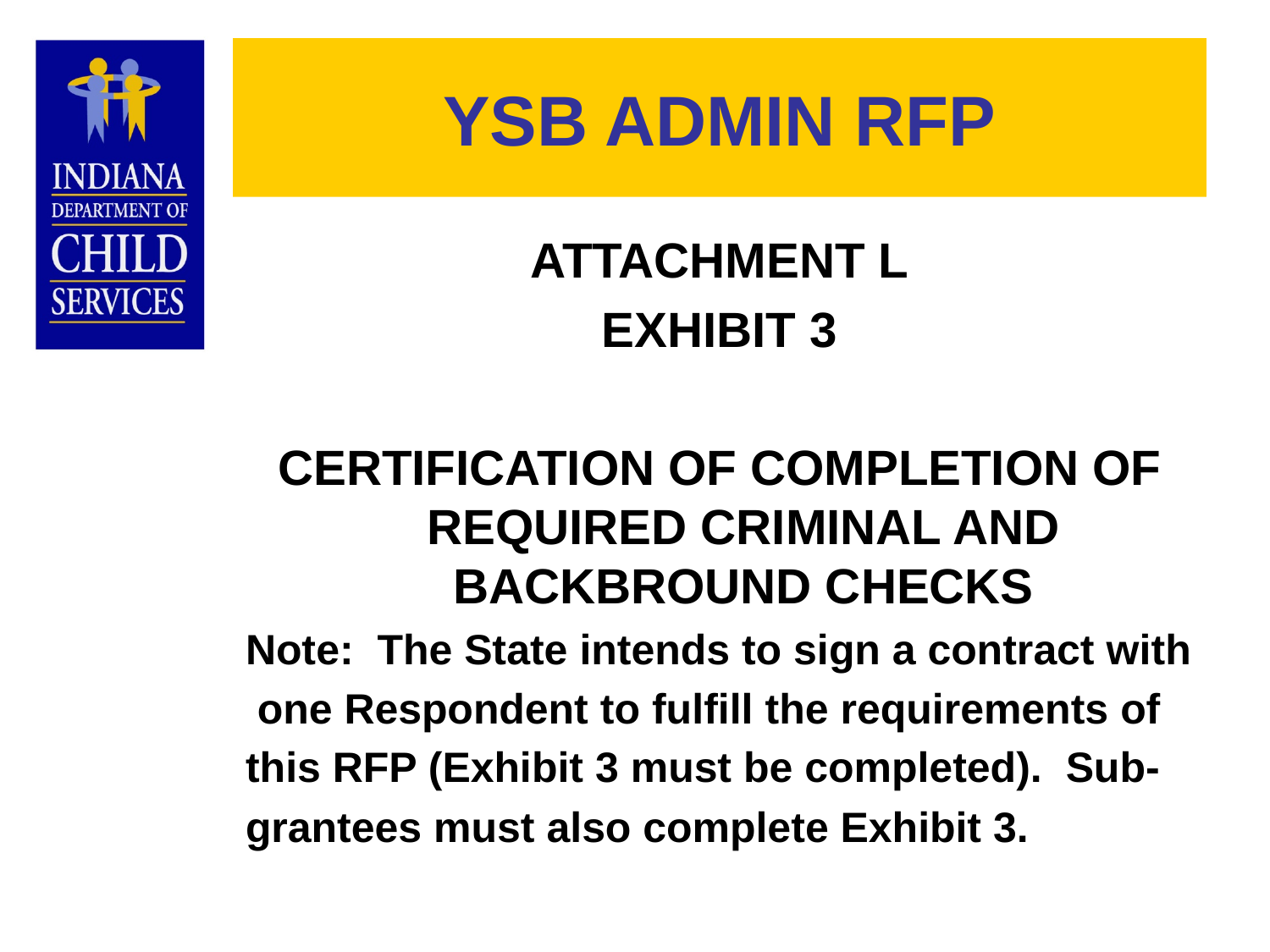

# YSB ADMIN RFP
ATTACHMENT L
EXHIBIT 3

CERTIFICATION OF COMPLETION OF REQUIRED CRIMINAL AND BACKBROUND CHECKS
Note:  The State intends to sign a contract with
 one Respondent to fulfill the requirements of
this RFP (Exhibit 3 must be completed).  Sub-
grantees must also complete Exhibit 3.